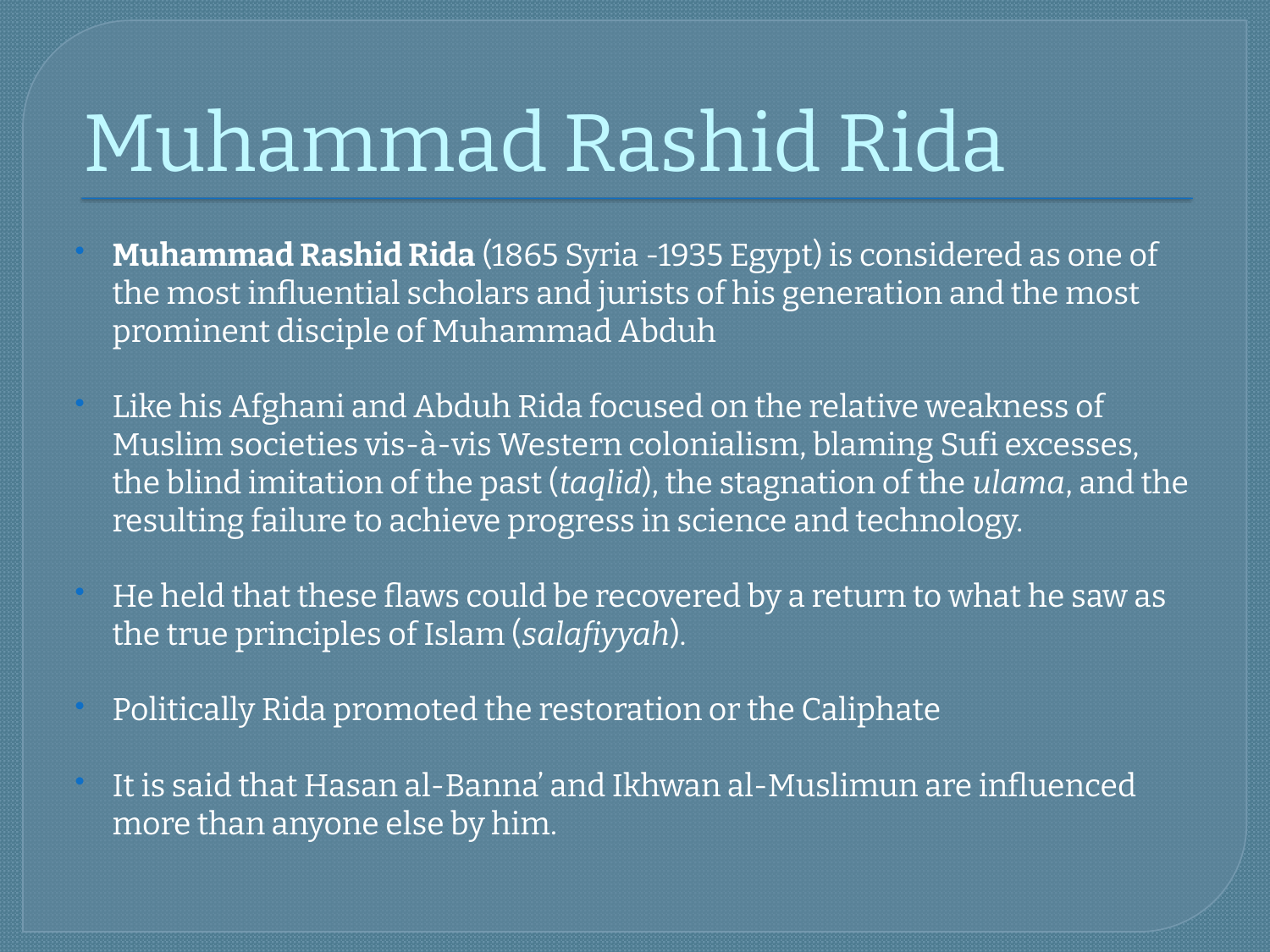

# Muhammad Rashid Rida
Muhammad Rashid Rida (1865 Syria -1935 Egypt) is considered as one of the most influential scholars and jurists of his generation and the most prominent disciple of Muhammad Abduh

Like his Afghani and Abduh Rida focused on the relative weakness of Muslim societies vis-à-vis Western colonialism, blaming Sufi excesses, the blind imitation of the past (taqlid), the stagnation of the ulama, and the resulting failure to achieve progress in science and technology.

He held that these flaws could be recovered by a return to what he saw as the true principles of Islam (salafiyyah).

Politically Rida promoted the restoration or the Caliphate

It is said that Hasan al-Banna’ and Ikhwan al-Muslimun are influenced more than anyone else by him.